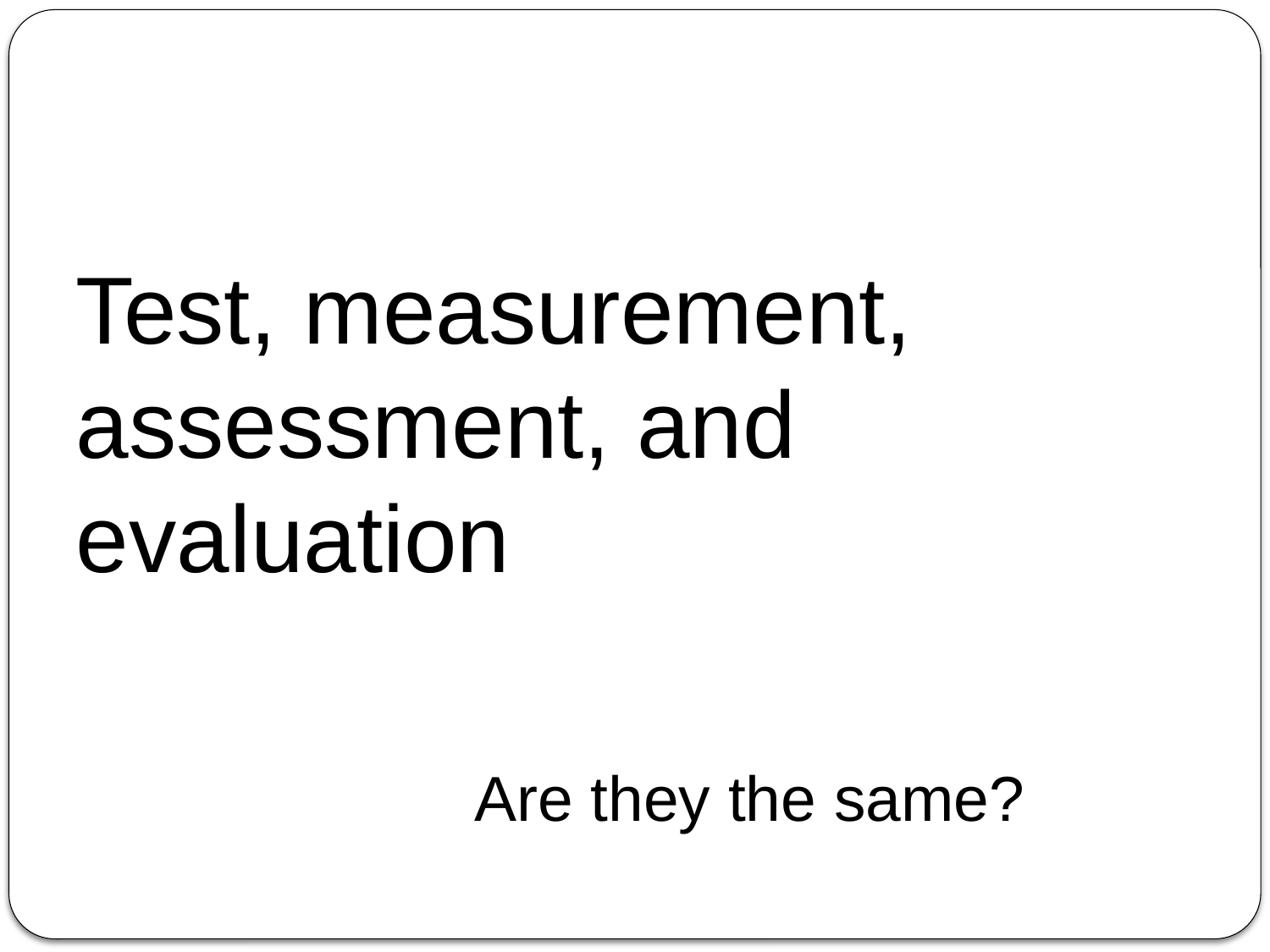

Test, measurement, assessment, and evaluation

			 Are they the same?